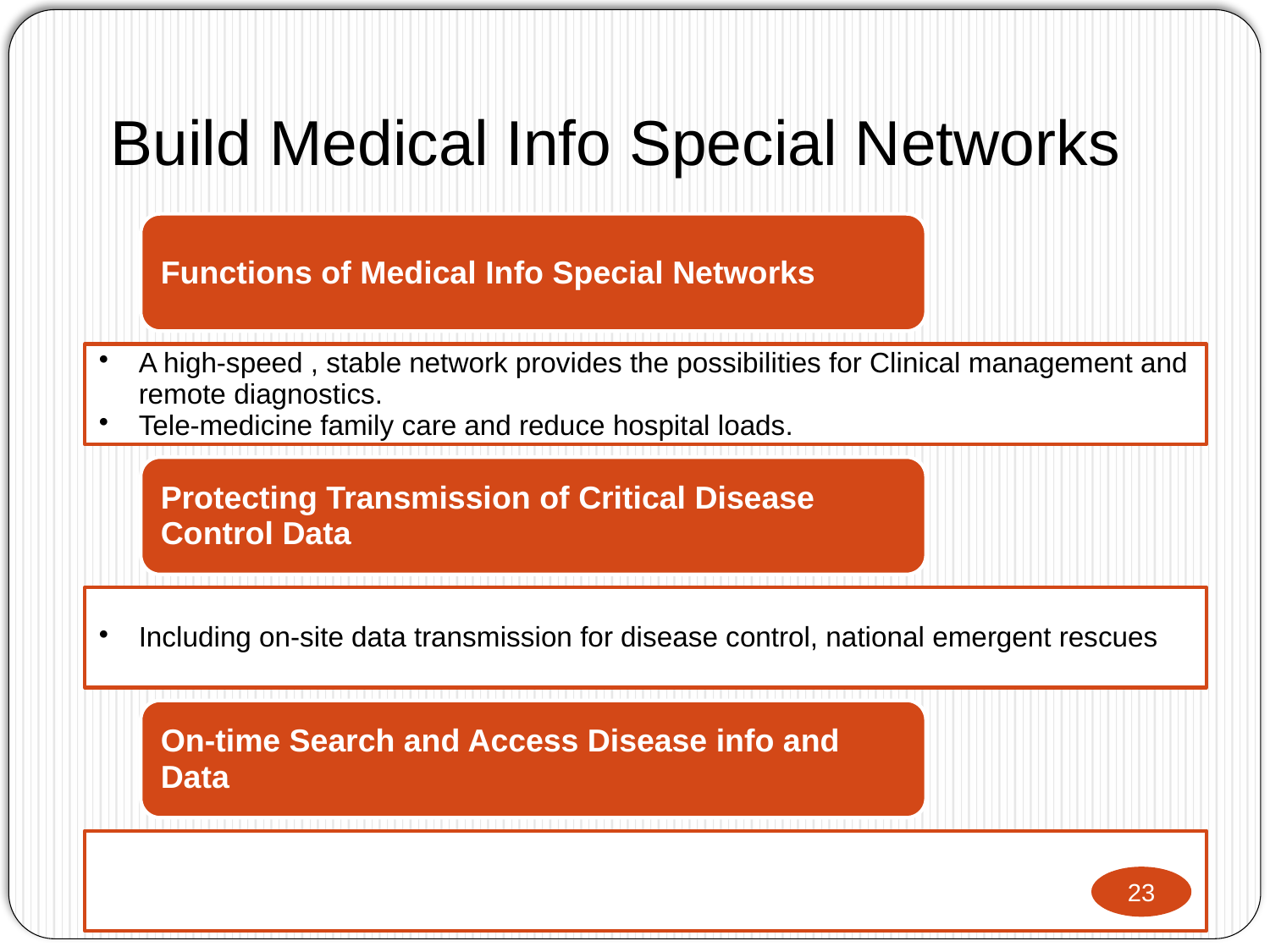

# Build Medical Info Special Networks
Functions of Medical Info Special Networks
A high-speed , stable network provides the possibilities for Clinical management and remote diagnostics.
Tele-medicine family care and reduce hospital loads.
Protecting Transmission of Critical Disease Control Data
Including on-site data transmission for disease control, national emergent rescues
On-time Search and Access Disease info and Data
23